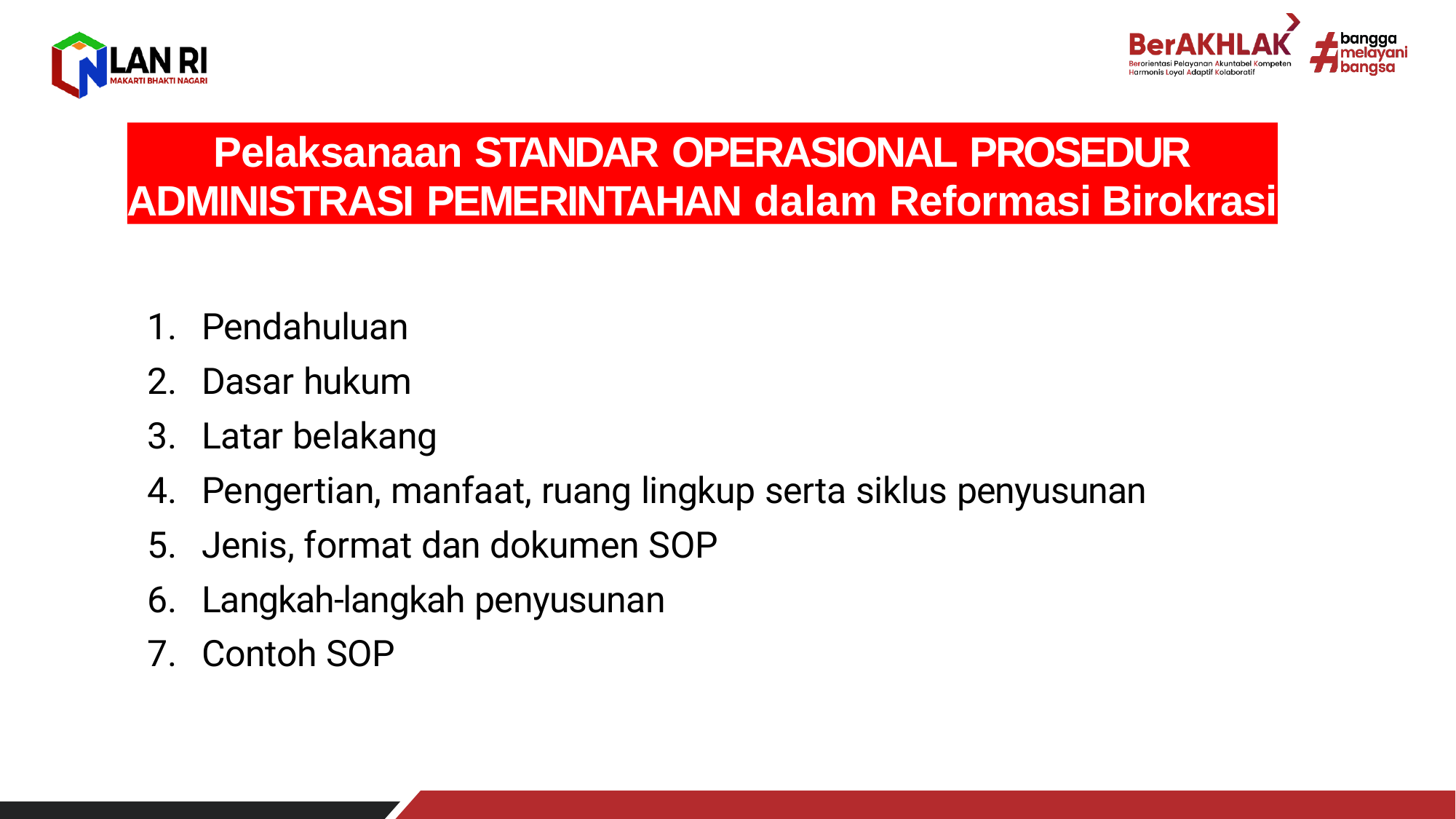

Pelaksanaan STANDAR OPERASIONAL PROSEDUR
ADMINISTRASI PEMERINTAHAN dalam Reformasi Birokrasi
Pendahuluan
Dasar hukum
Latar belakang
Pengertian, manfaat, ruang lingkup serta siklus penyusunan
Jenis, format dan dokumen SOP
Langkah-langkah penyusunan
Contoh SOP